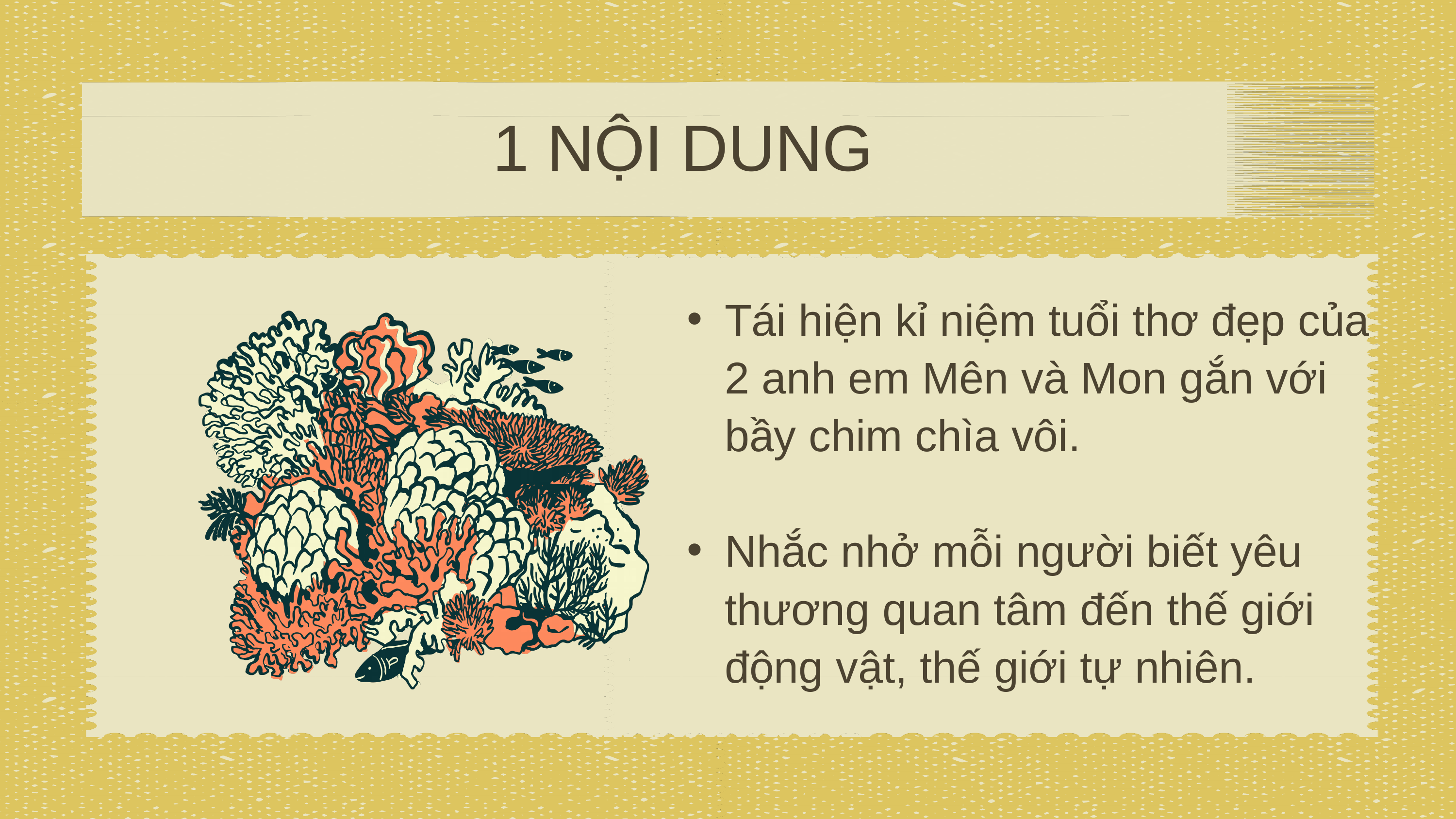

1 NỘI DUNG

Tái hiện kỉ niệm tuổi thơ đẹp của 2 anh em Mên và Mon gắn với bầy chim chìa vôi.

Nhắc nhở mỗi người biết yêu thương quan tâm đến thế giới động vật, thế giới tự nhiên.